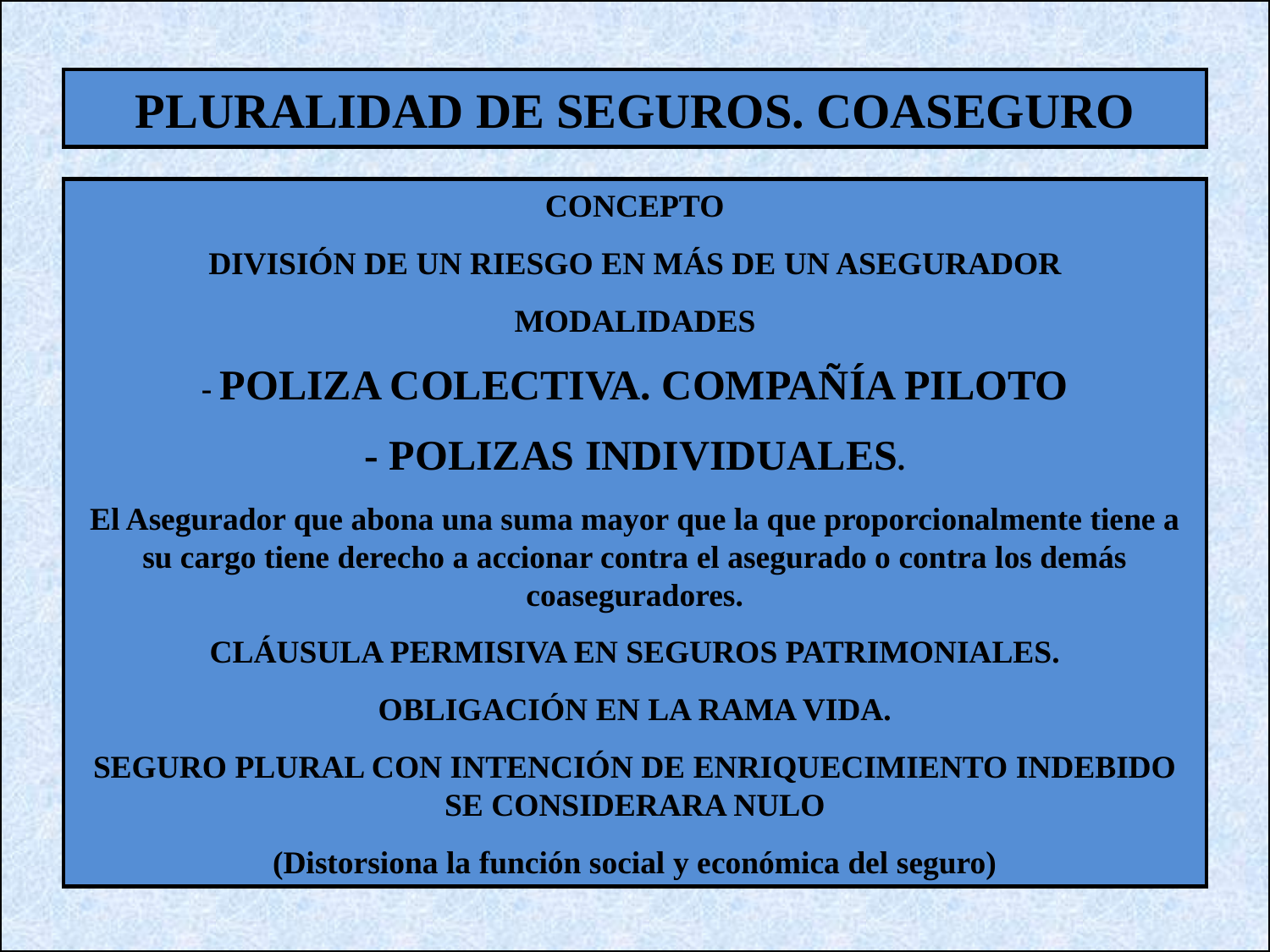

PLURALIDAD DE SEGUROS. COASEGURO
CONCEPTO
DIVISIÓN DE UN RIESGO EN MÁS DE UN ASEGURADOR
MODALIDADES
- POLIZA COLECTIVA. COMPAÑÍA PILOTO
- POLIZAS INDIVIDUALES.
El Asegurador que abona una suma mayor que la que proporcionalmente tiene a su cargo tiene derecho a accionar contra el asegurado o contra los demás coaseguradores.
CLÁUSULA PERMISIVA EN SEGUROS PATRIMONIALES.
OBLIGACIÓN EN LA RAMA VIDA.
SEGURO PLURAL CON INTENCIÓN DE ENRIQUECIMIENTO INDEBIDO SE CONSIDERARA NULO
(Distorsiona la función social y económica del seguro)